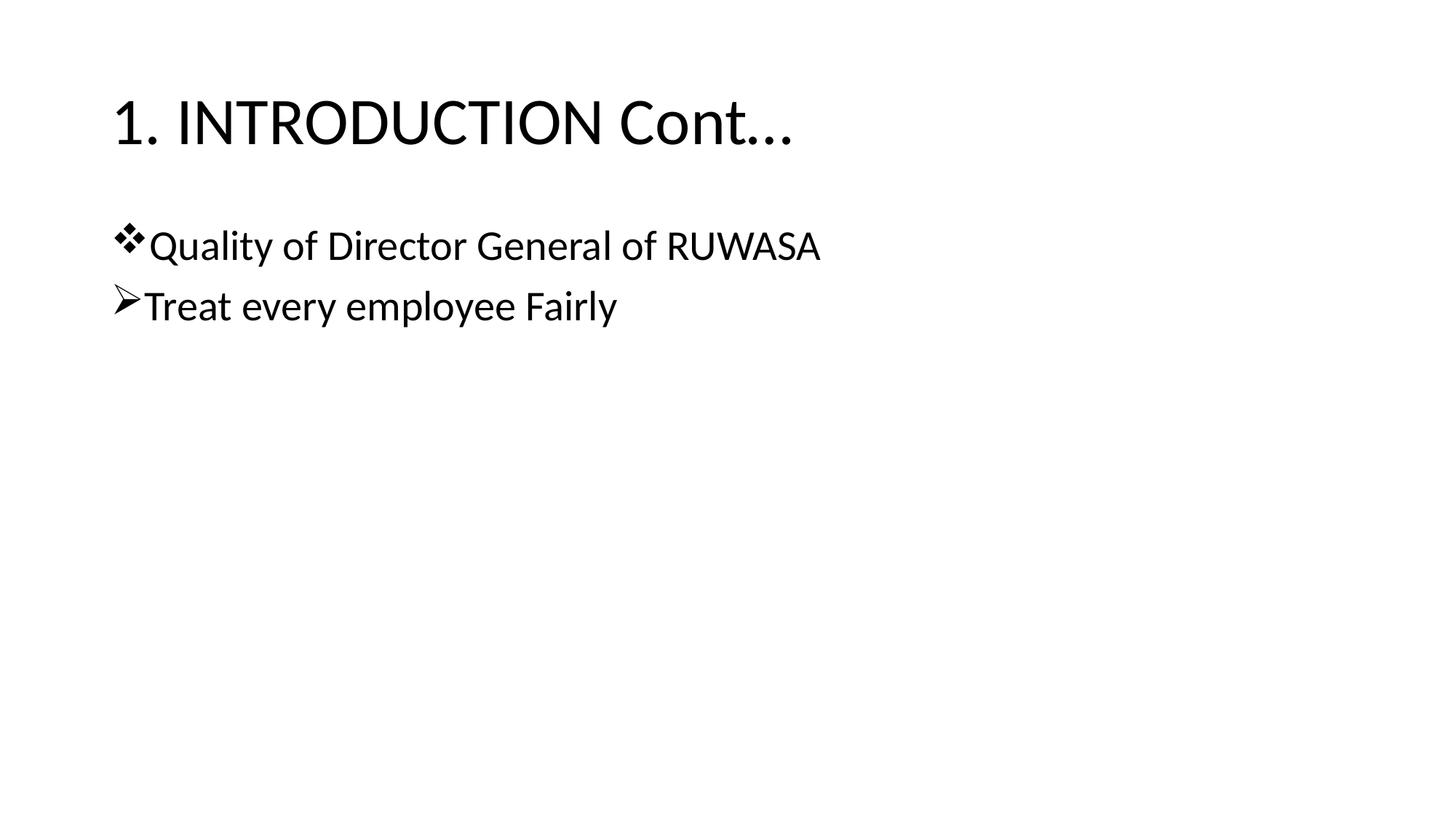

# 1. INTRODUCTION Cont…
Quality of Director General of RUWASA
Treat every employee Fairly